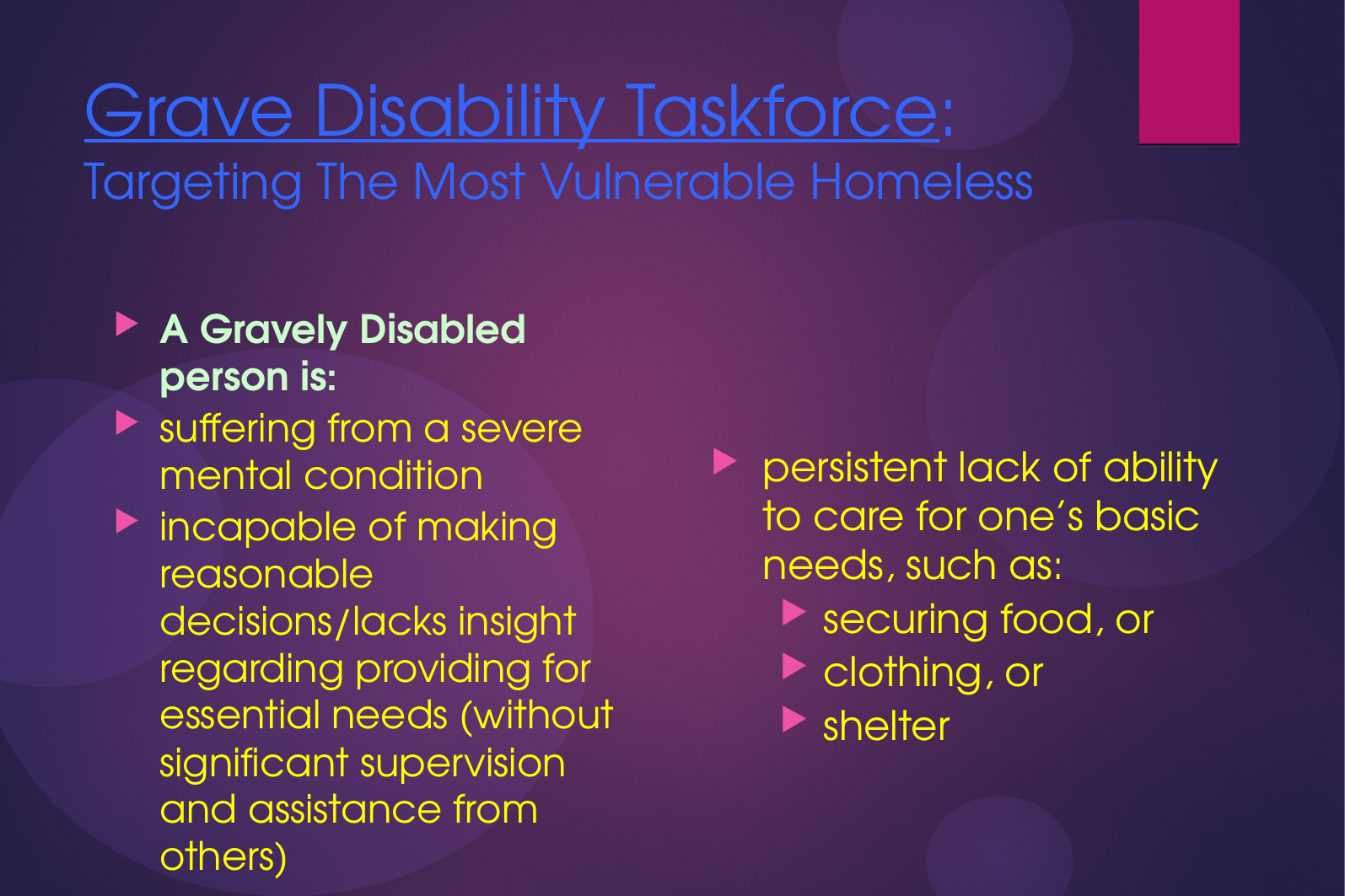

# Grave Disability Taskforce: Targeting The Most Vulnerable Homeless

A Gravely Disabled person is:
suffering from a severe mental condition
incapable of making reasonable decisions/lacks insight regarding providing for essential needs (without significant supervision and assistance from others)

persistent lack of ability to care for one’s basic needs, such as:
securing food, or
clothing, or
shelter